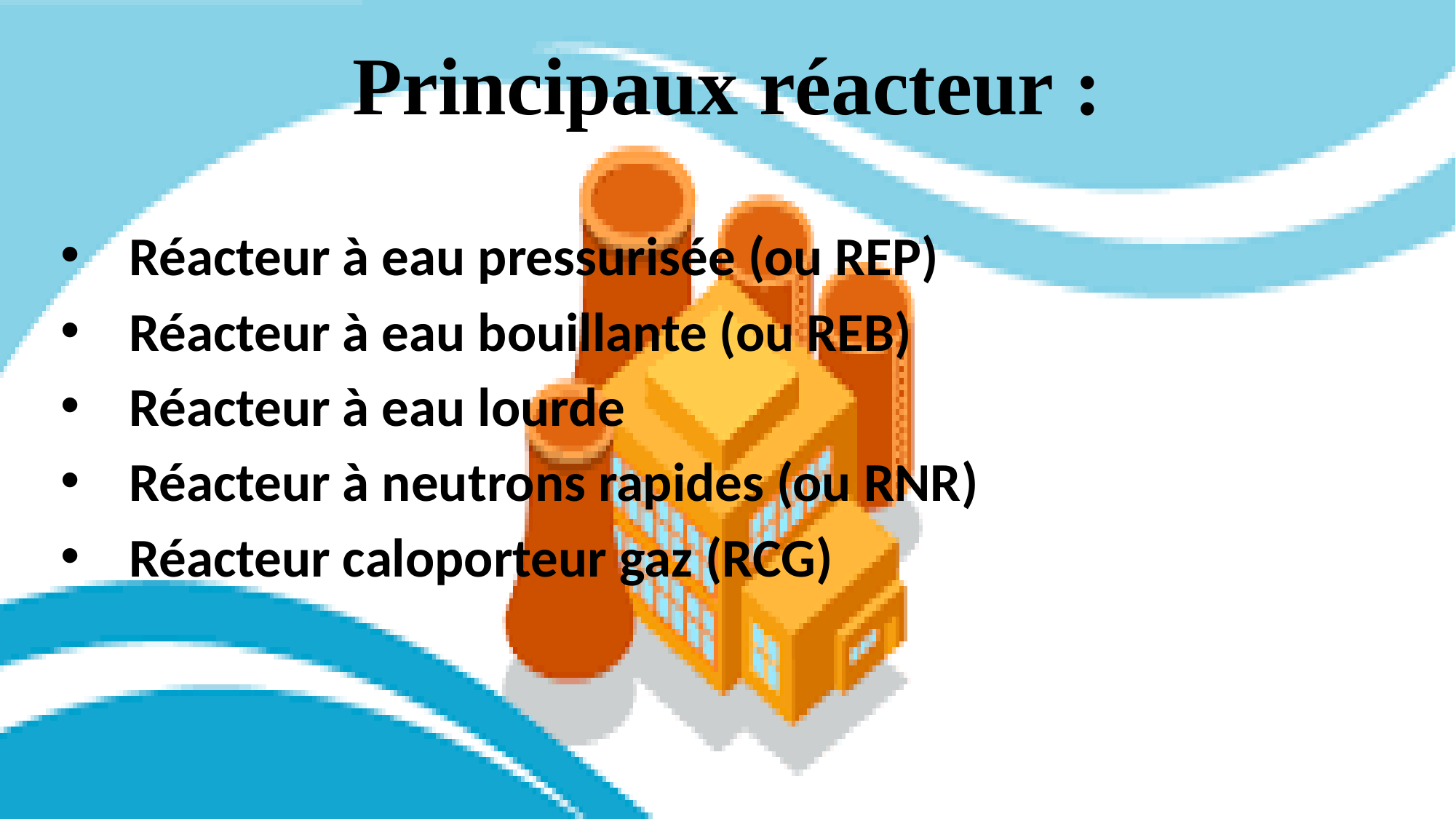

Principaux réacteur :
Réacteur à eau pressurisée (ou REP)
Réacteur à eau bouillante (ou REB)
Réacteur à eau lourde
Réacteur à neutrons rapides (ou RNR)
Réacteur caloporteur gaz (RCG)